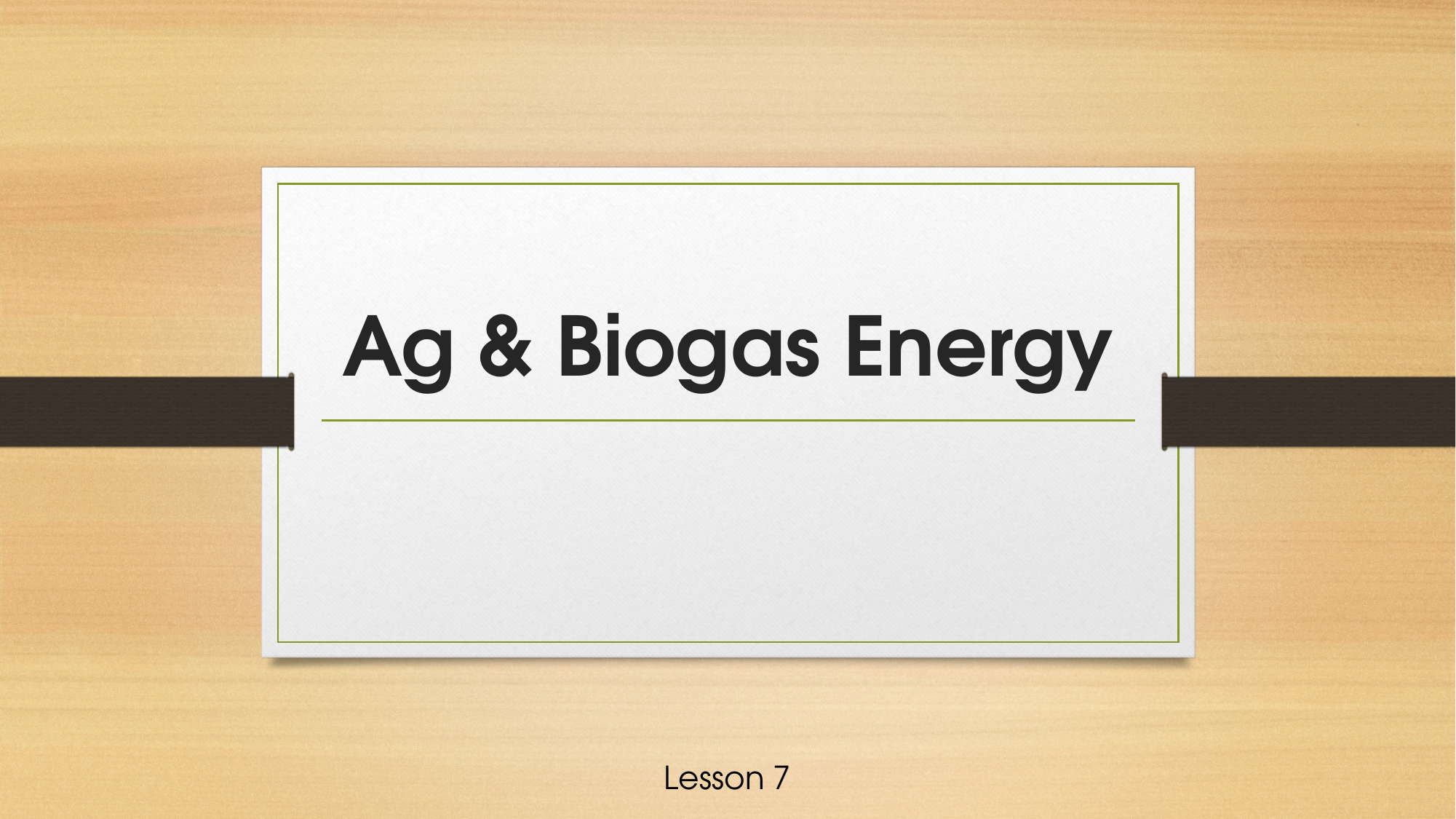

# Ag & Biogas Energy
Lesson 7